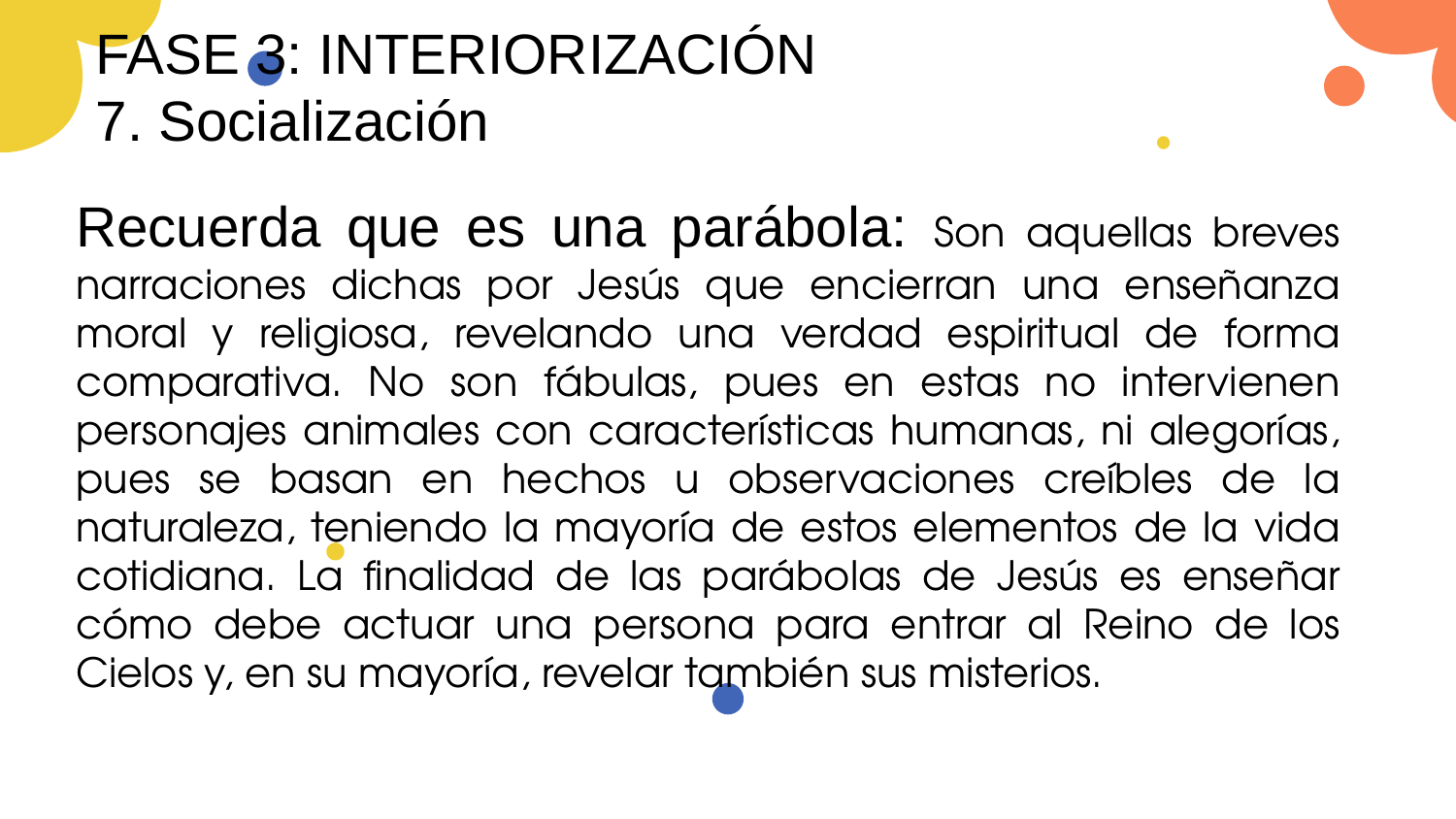

# FASE 3: INTERIORIZACIÓN 7. Socialización
Recuerda que es una parábola: Son aquellas breves narraciones dichas por Jesús que encierran una enseñanza moral y religiosa, revelando una verdad espiritual de forma comparativa. No son fábulas, pues en estas no intervienen personajes animales con características humanas, ni alegorías, pues se basan en hechos u observaciones creíbles de la naturaleza, teniendo la mayoría de estos elementos de la vida cotidiana. La finalidad de las parábolas de Jesús es enseñar cómo debe actuar una persona para entrar al Reino de los Cielos y, en su mayoría, revelar también sus misterios.